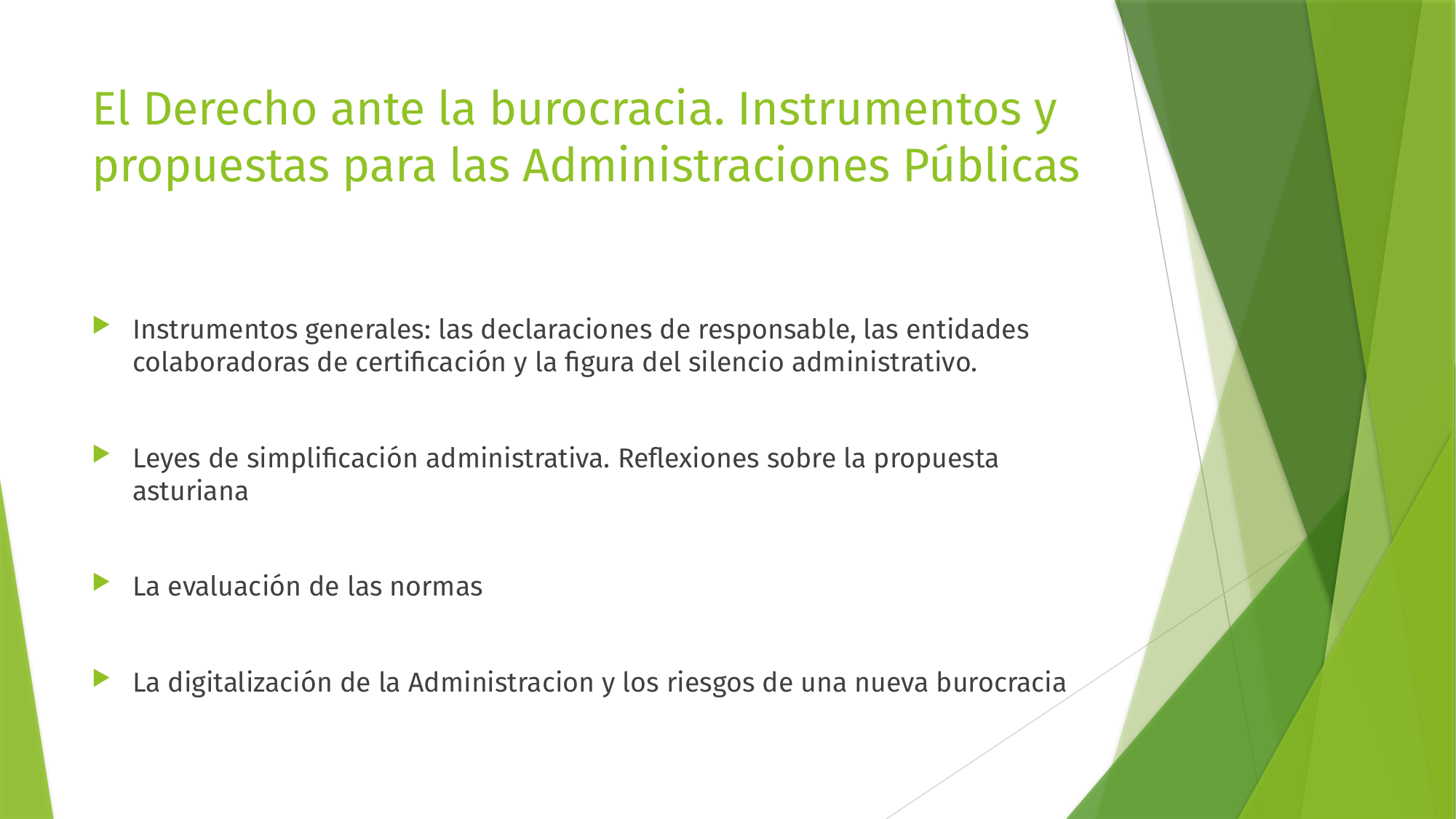

# El Derecho ante la burocracia. Instrumentos y propuestas para las Administraciones Públicas

Instrumentos generales: las declaraciones de responsable, las entidades colaboradoras de certificación y la figura del silencio administrativo.

Leyes de simplificación administrativa. Reflexiones sobre la propuesta asturiana

La evaluación de las normas

La digitalización de la Administracion y los riesgos de una nueva burocracia